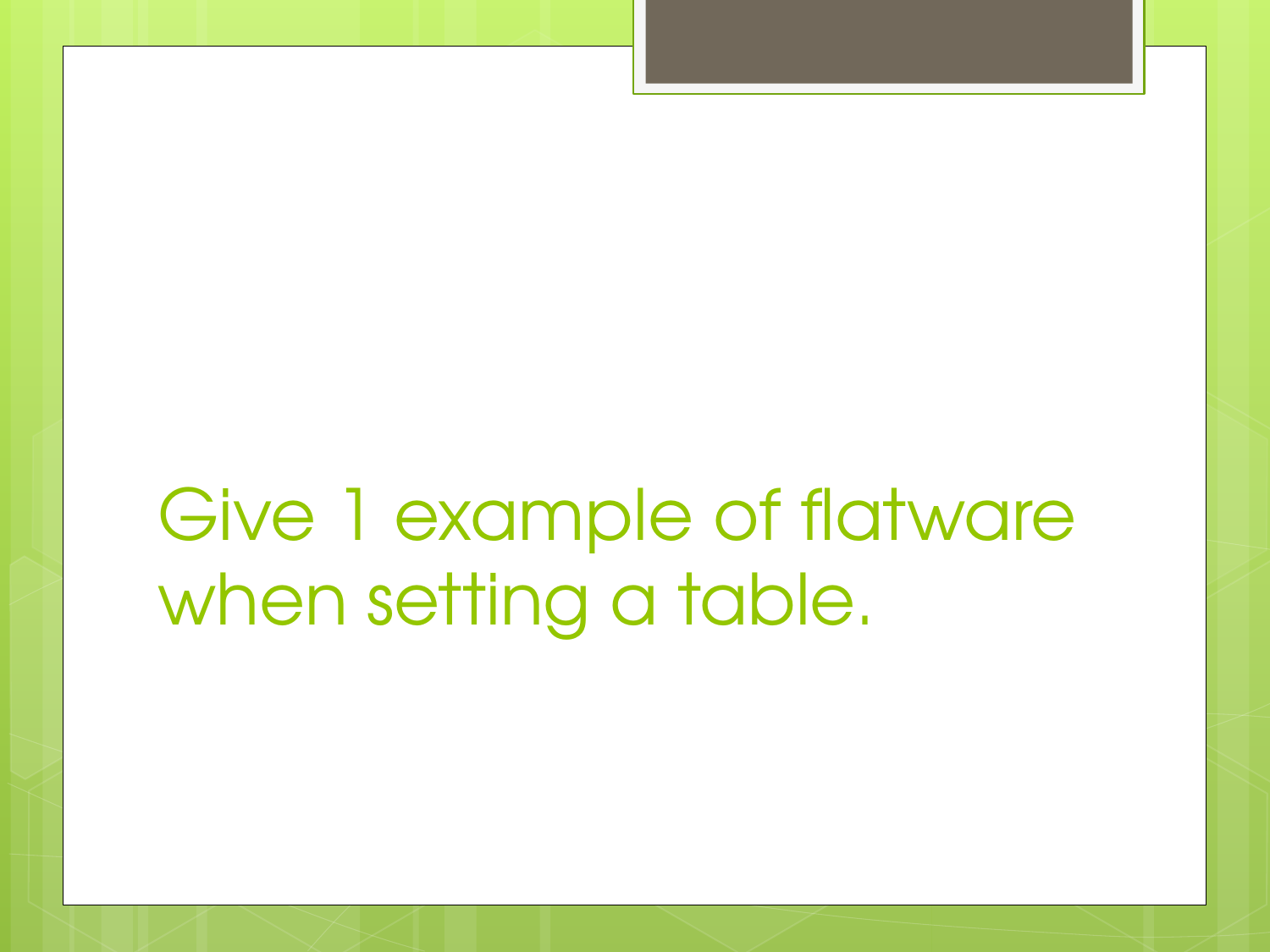

# Give 1 example of flatware when setting a table.